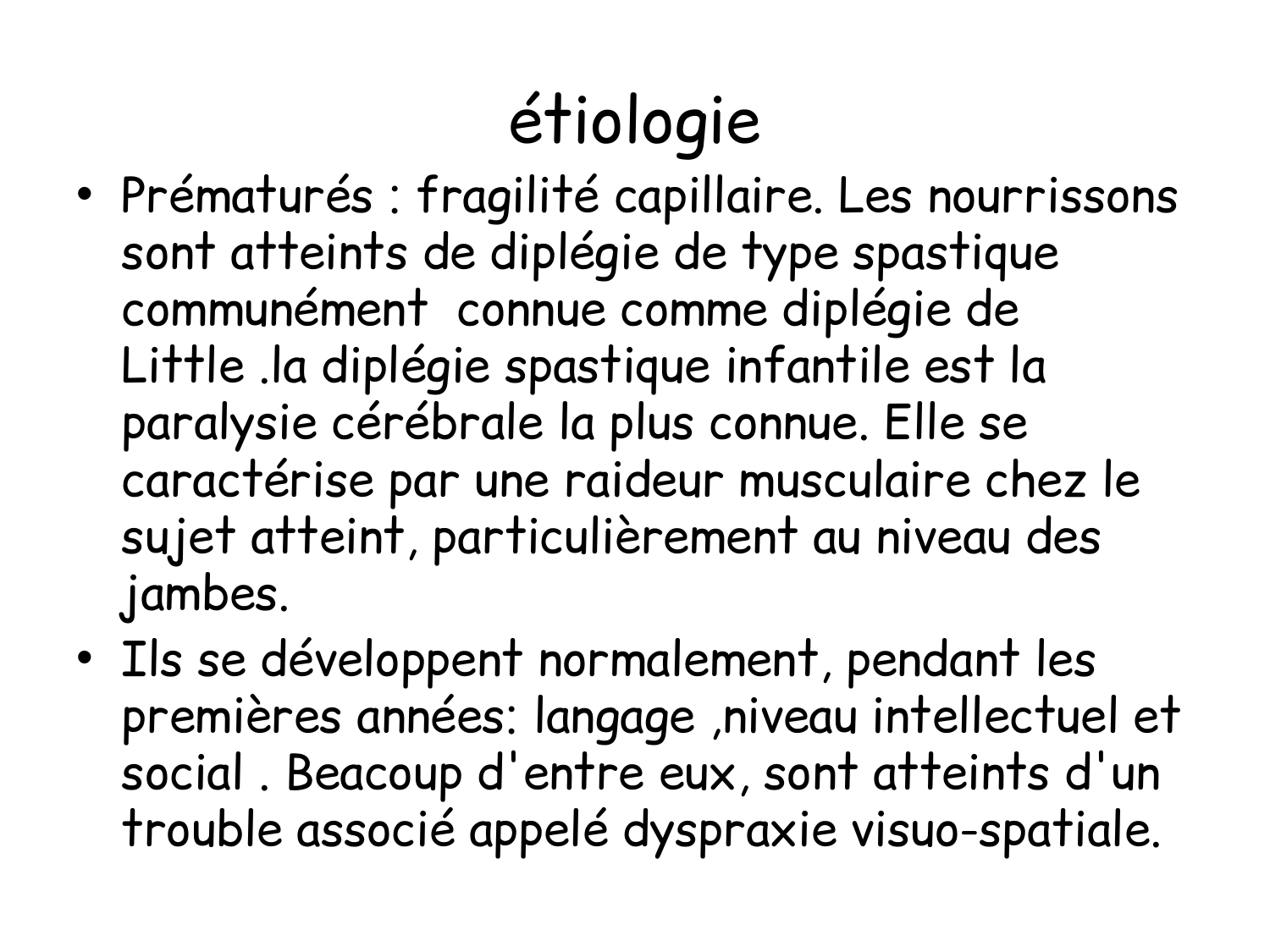

# étiologie
Prématurés : fragilité capillaire. Les nourrissons sont atteints de diplégie de type spastique communément  connue comme diplégie de Little .la diplégie spastique infantile est la paralysie cérébrale la plus connue. Elle se caractérise par une raideur musculaire chez le sujet atteint, particulièrement au niveau des jambes.
Ils se développent normalement, pendant les premières années: langage ,niveau intellectuel et social . Beacoup d'entre eux, sont atteints d'un trouble associé appelé dyspraxie visuo-spatiale.